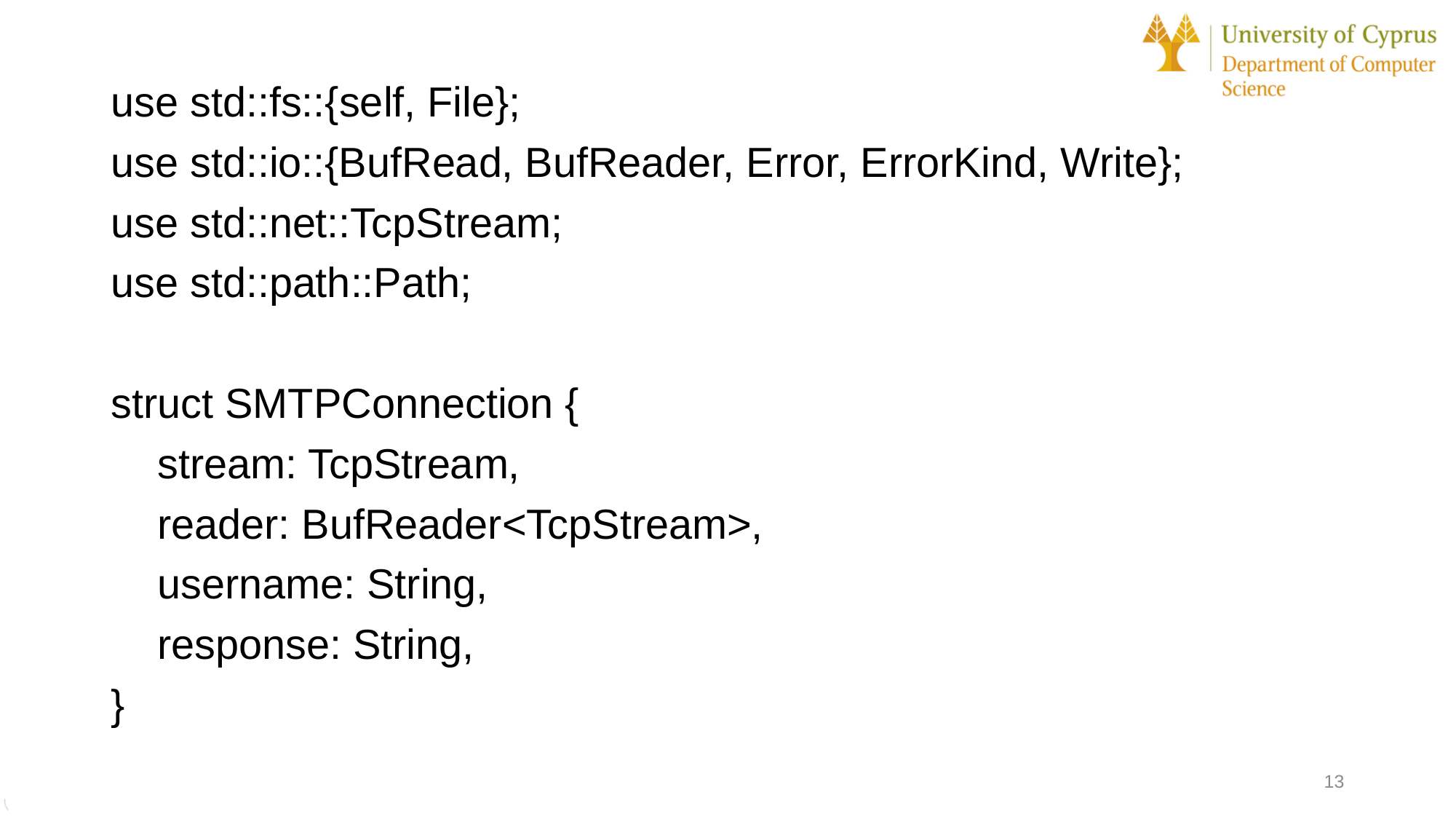

use std::fs::{self, File};
use std::io::{BufRead, BufReader, Error, ErrorKind, Write};
use std::net::TcpStream;
use std::path::Path;

struct SMTPConnection {
    stream: TcpStream,
    reader: BufReader<TcpStream>,
    username: String,
    response: String,
}

13